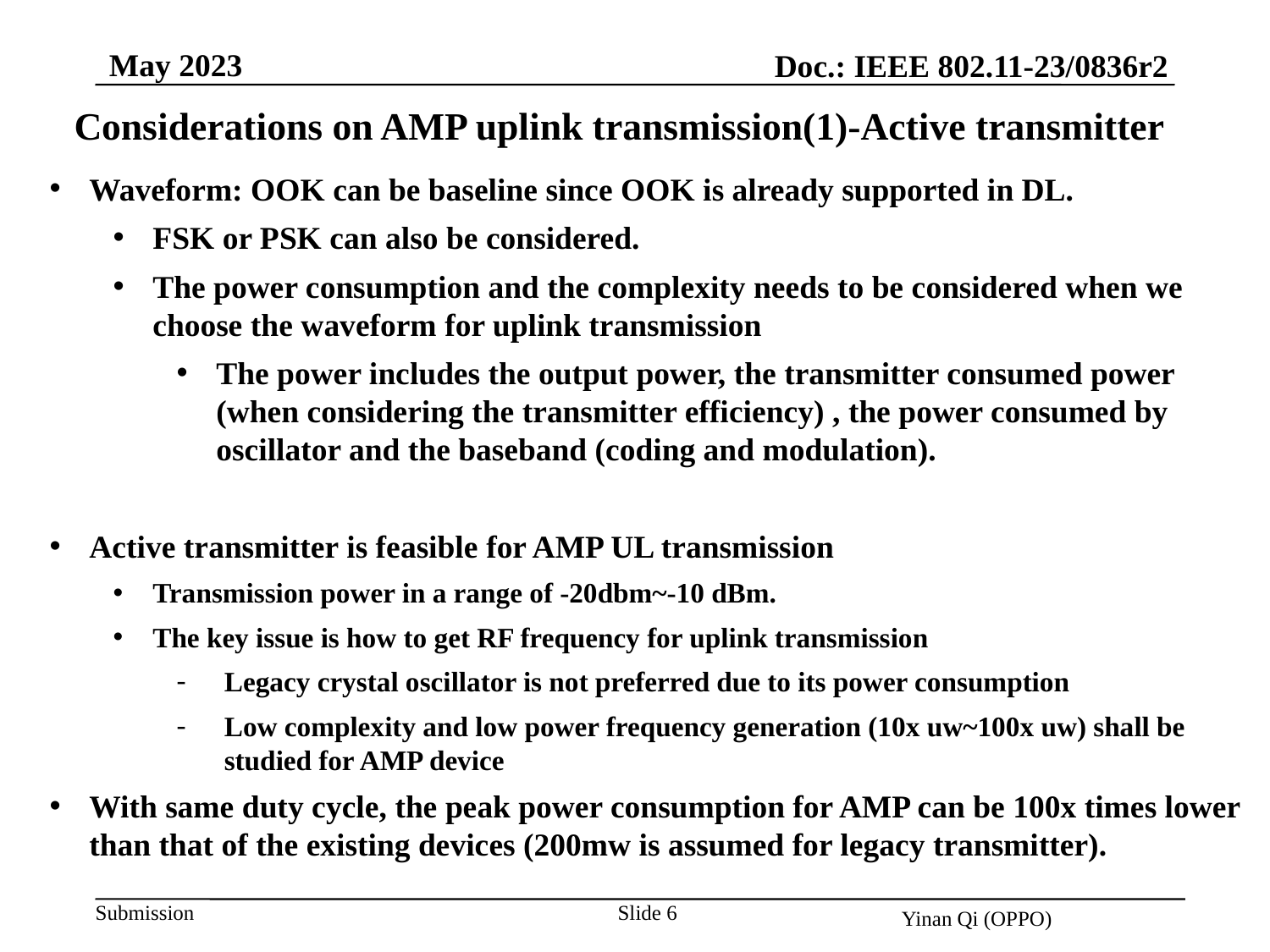

May 2023
Doc.: IEEE 802.11-23/0836r2
Considerations on AMP uplink transmission(1)-Active transmitter
Waveform: OOK can be baseline since OOK is already supported in DL.
FSK or PSK can also be considered.
The power consumption and the complexity needs to be considered when we choose the waveform for uplink transmission
The power includes the output power, the transmitter consumed power (when considering the transmitter efficiency) , the power consumed by oscillator and the baseband (coding and modulation).

Active transmitter is feasible for AMP UL transmission
Transmission power in a range of -20dbm~-10 dBm.
The key issue is how to get RF frequency for uplink transmission
Legacy crystal oscillator is not preferred due to its power consumption
Low complexity and low power frequency generation (10x uw~100x uw) shall be studied for AMP device
With same duty cycle, the peak power consumption for AMP can be 100x times lower than that of the existing devices (200mw is assumed for legacy transmitter).

Slide 6
Yinan Qi (OPPO)